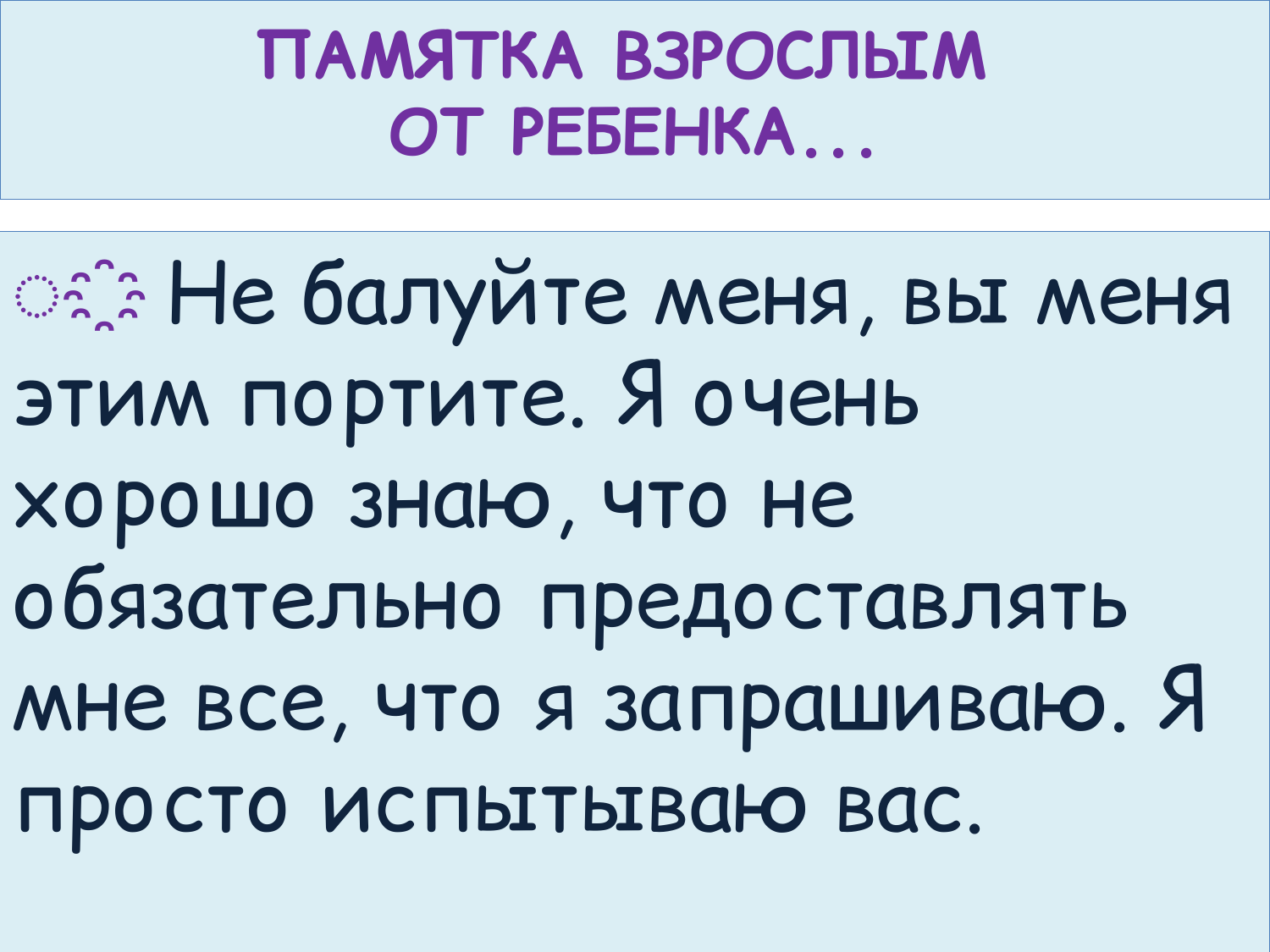

# ПАМЯТКА ВЗРОСЛЫМ ОТ РЕБЕНКА...
҈ Не балуйте меня, вы меня этим портите. Я очень хорошо знаю, что не обязательно предоставлять мне все, что я запрашиваю. Я просто испытываю вас.